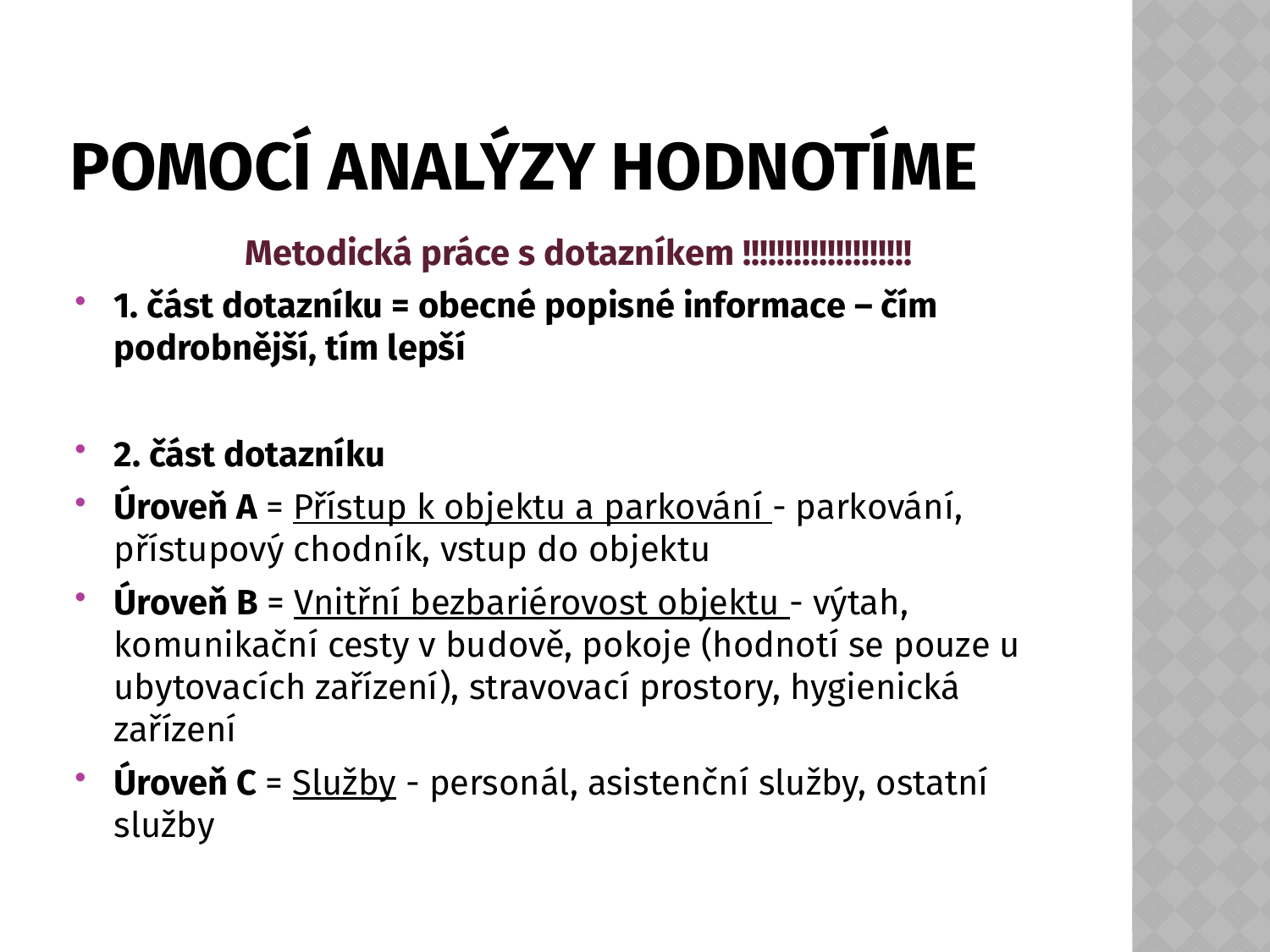

# Pomocí analýzy hodnotíme
   Metodická práce s dotazníkem !!!!!!!!!!!!!!!!!!!!
1. část dotazníku = obecné popisné informace – čím podrobnější, tím lepší

2. část dotazníku
Úroveň A = Přístup k objektu a parkování - parkování, přístupový chodník, vstup do objektu
Úroveň B = Vnitřní bezbariérovost objektu - výtah, komunikační cesty v budově, pokoje (hodnotí se pouze u ubytovacích zařízení), stravovací prostory, hygienická zařízení
Úroveň C = Služby - personál, asistenční služby, ostatní služby